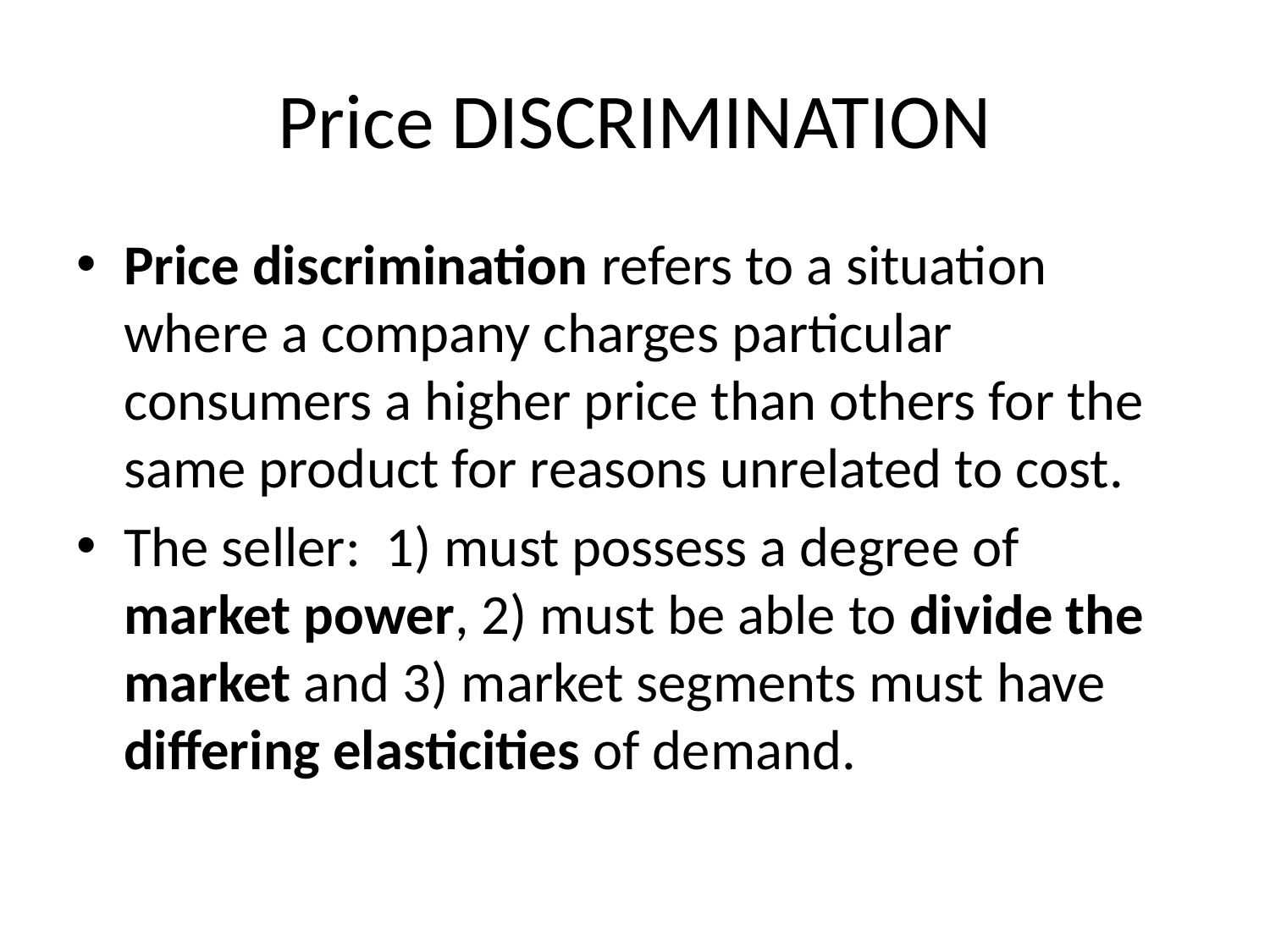

# Price DISCRIMINATION
Price discrimination refers to a situation where a company charges particular consumers a higher price than others for the same product for reasons unrelated to cost.
The seller:  1) must possess a degree of market power, 2) must be able to divide the market and 3) market segments must have differing elasticities of demand.